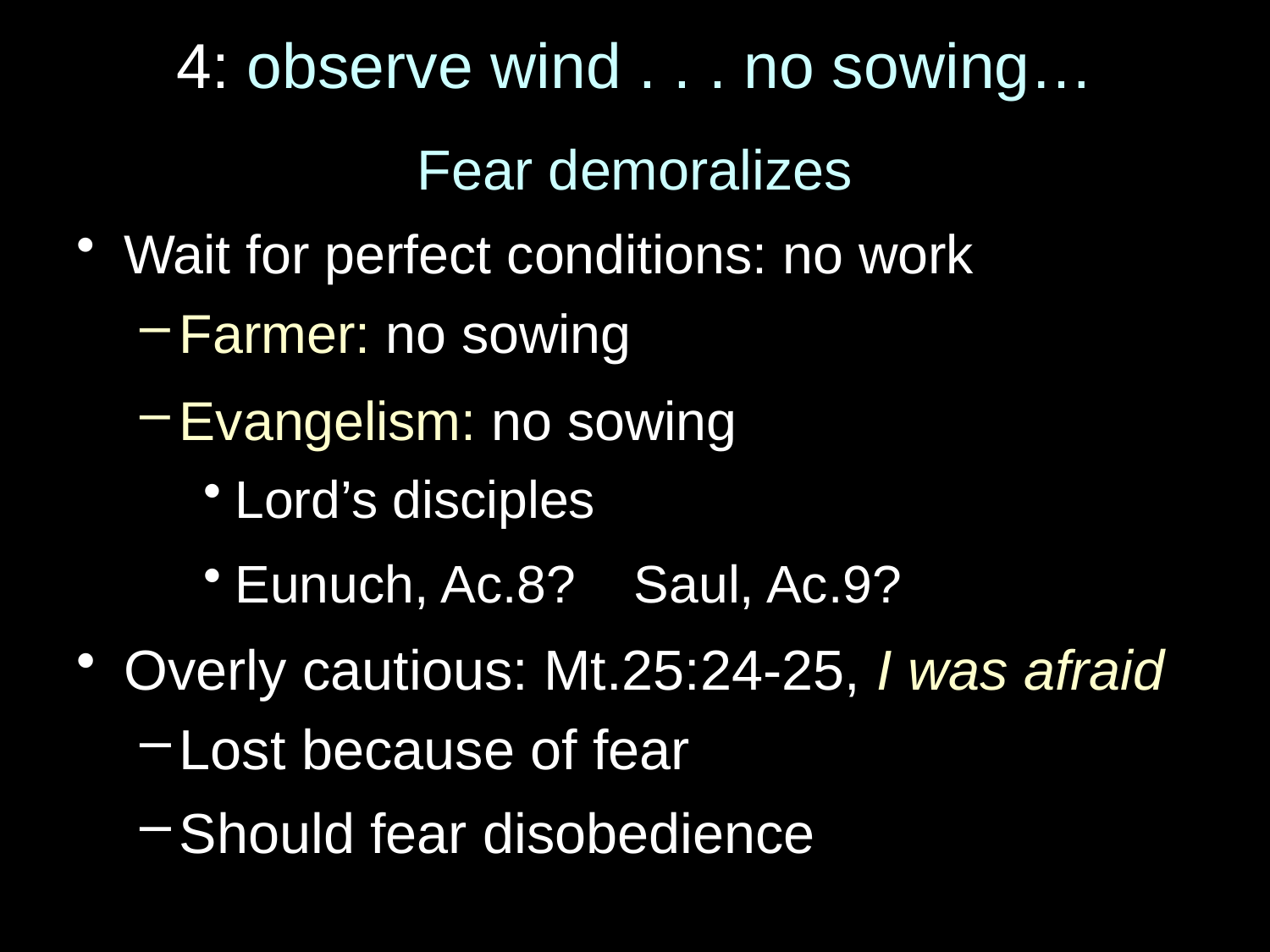

# 4: observe wind . . . no sowing…
Fear demoralizes
Wait for perfect conditions: no work
Farmer: no sowing
Evangelism: no sowing
Lord’s disciples
Eunuch, Ac.8?    Saul, Ac.9?
Overly cautious: Mt.25:24-25, I was afraid
Lost because of fear
Should fear disobedience